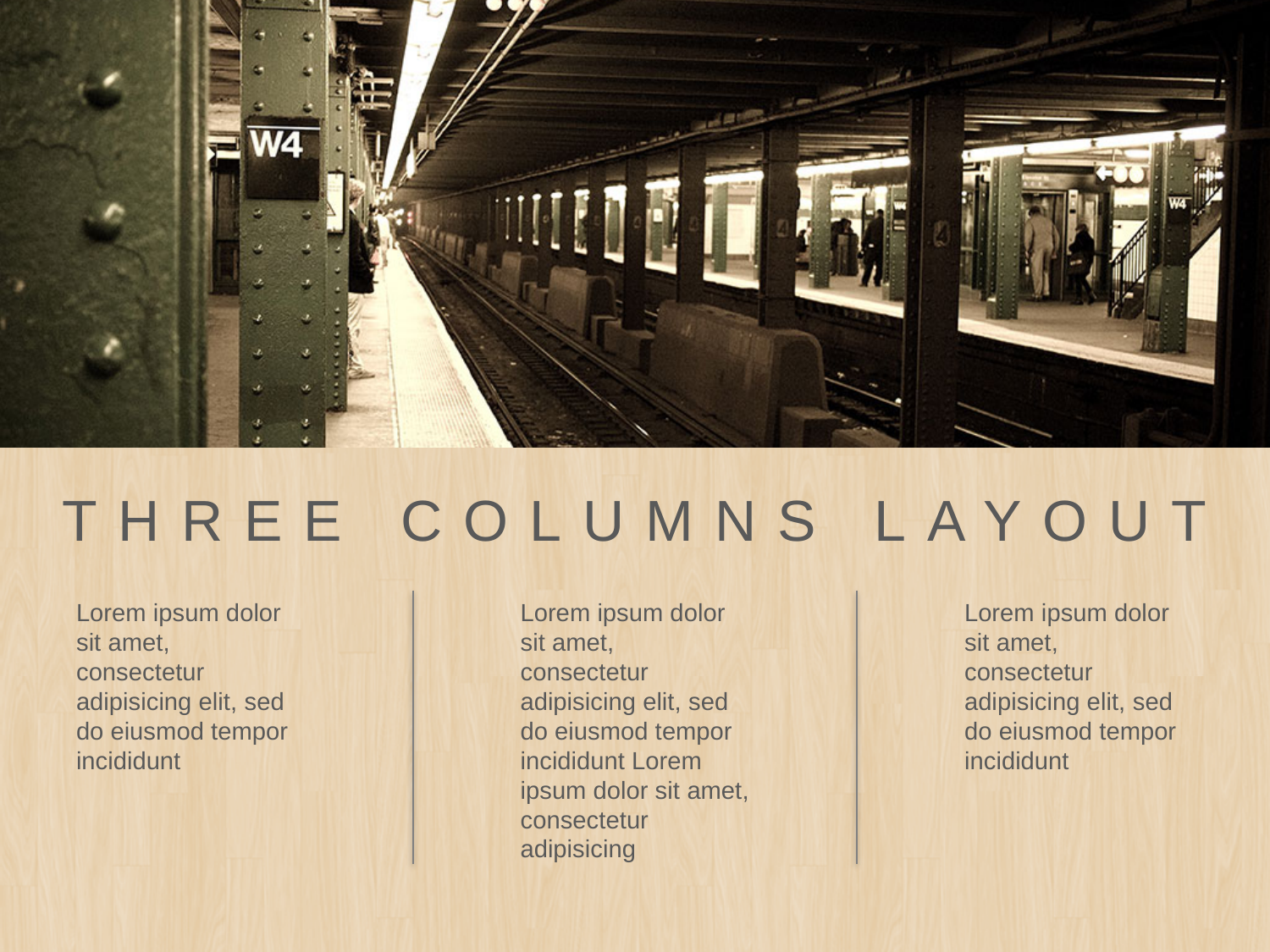

# Three Columns Layout
Lorem ipsum dolor sit amet, consectetur adipisicing elit, sed do eiusmod tempor incididunt
Lorem ipsum dolor sit amet, consectetur adipisicing elit, sed do eiusmod tempor incididunt Lorem ipsum dolor sit amet, consectetur adipisicing
Lorem ipsum dolor sit amet, consectetur adipisicing elit, sed do eiusmod tempor incididunt